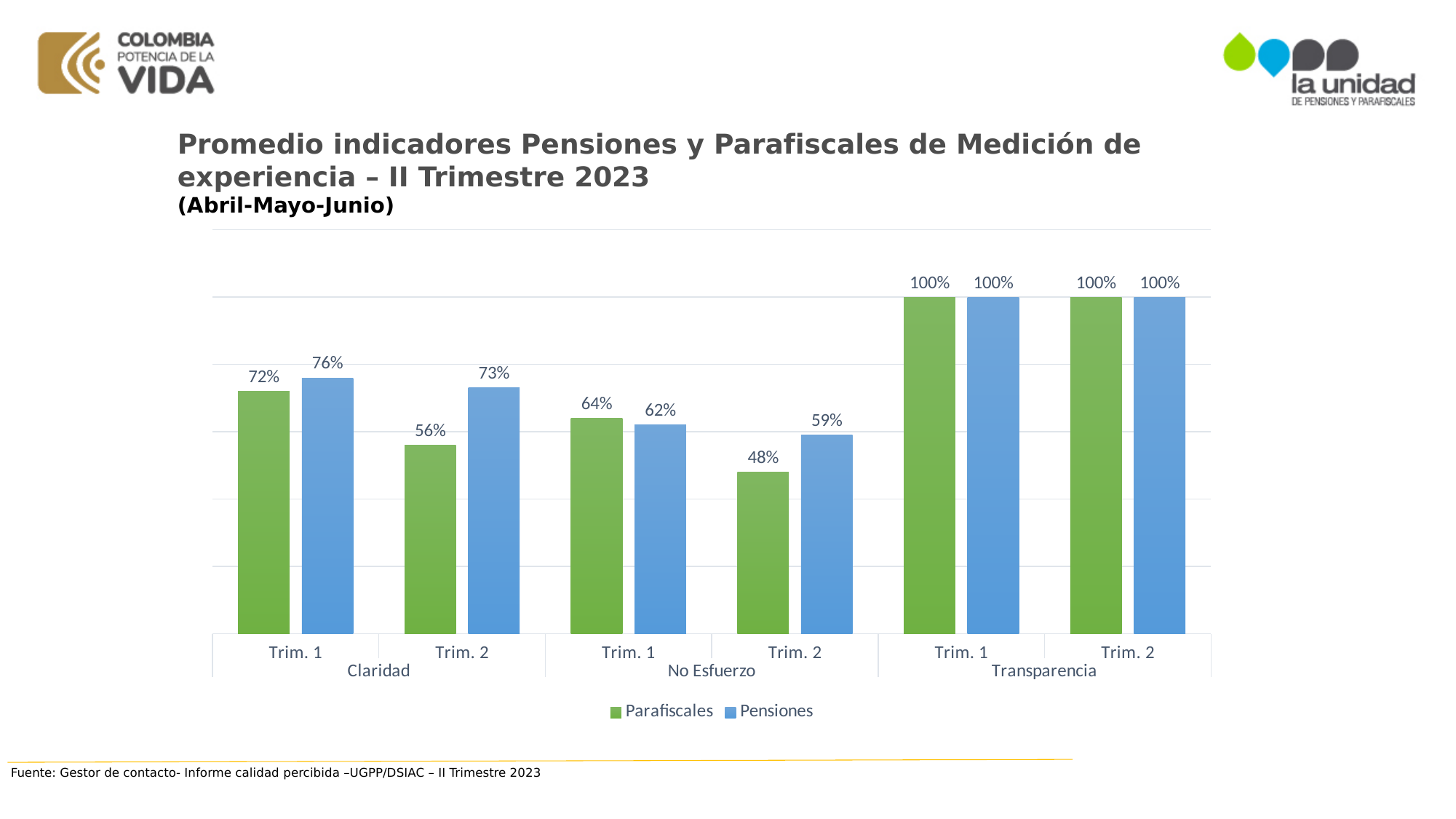

Promedio indicadores Pensiones y Parafiscales de Medición de experiencia – II Trimestre 2023
(Abril-Mayo-Junio)

### Chart

| Category | Parafiscales | Pensiones |
|---|---|---|
| Trim. 1 | 0.72 | 0.76 |
| Trim. 2 | 0.56 | 0.73 |
| Trim. 1 | 0.64 | 0.62 |
| Trim. 2 | 0.48 | 0.59 |
| Trim. 1 | 1.0 | 1.0 |
| Trim. 2 | 1.0 | 1.0 |
Fuente: Gestor de contacto- Informe calidad percibida –UGPP/DSIAC – II Trimestre 2023